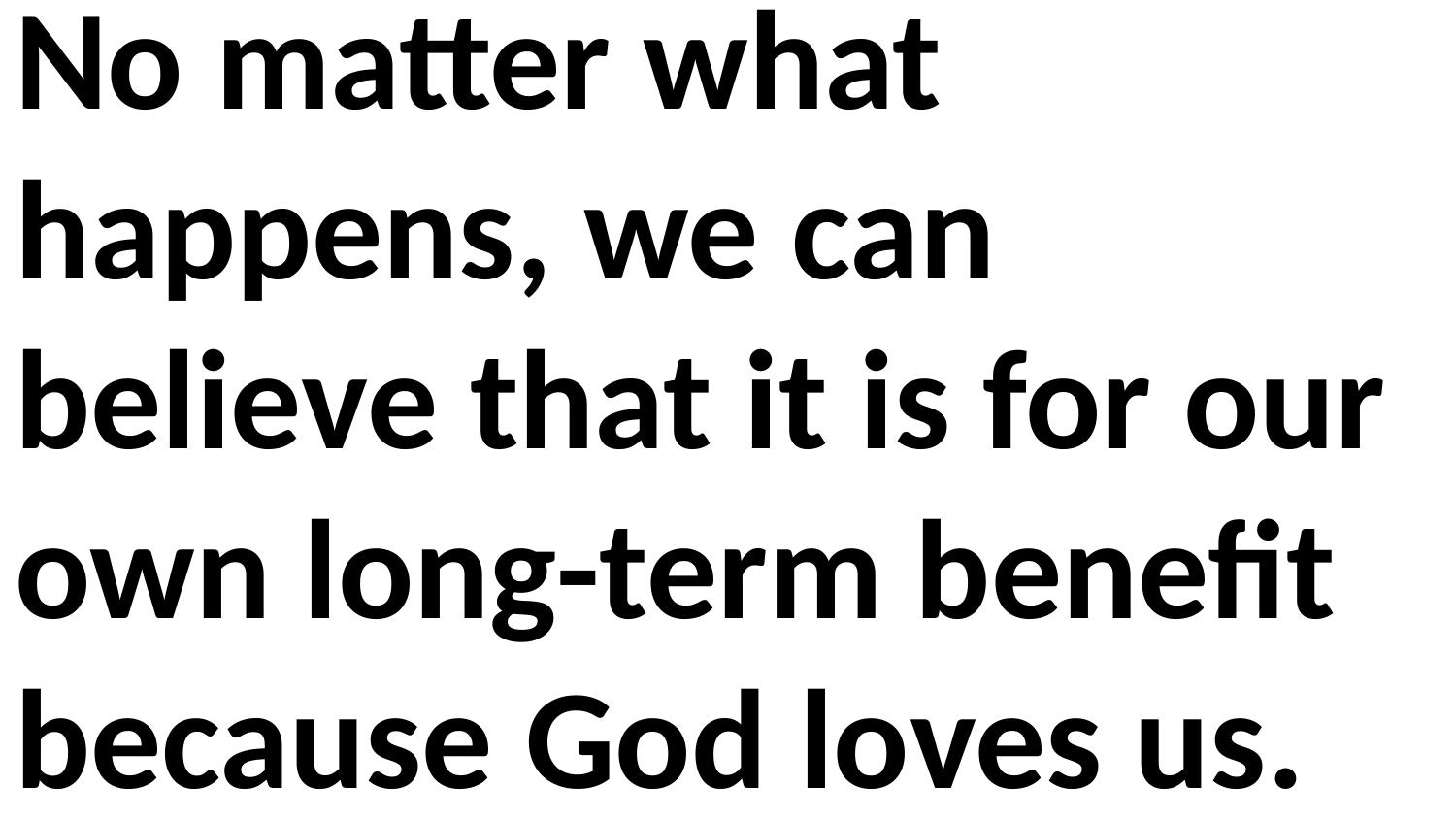

No matter what happens, we can believe that it is for our own long-term benefit because God loves us.